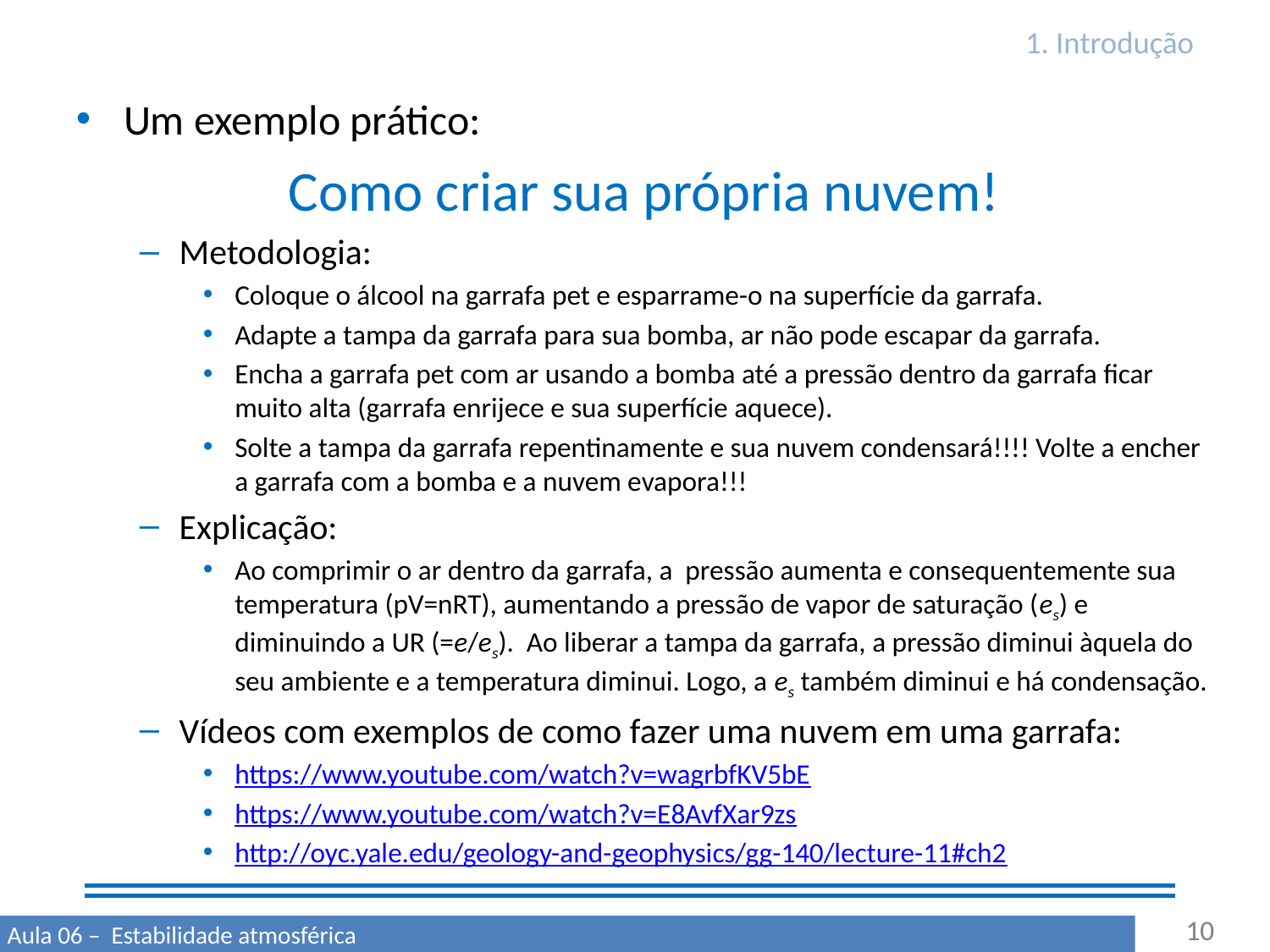

# 1. Introdução
Um exemplo prático:
Como criar sua própria nuvem!
Metodologia:
Coloque o álcool na garrafa pet e esparrame-o na superfície da garrafa.
Adapte a tampa da garrafa para sua bomba, ar não pode escapar da garrafa.
Encha a garrafa pet com ar usando a bomba até a pressão dentro da garrafa ficar muito alta (garrafa enrijece e sua superfície aquece).
Solte a tampa da garrafa repentinamente e sua nuvem condensará!!!! Volte a encher a garrafa com a bomba e a nuvem evapora!!!
Explicação:
Ao comprimir o ar dentro da garrafa, a  pressão aumenta e consequentemente sua temperatura (pV=nRT), aumentando a pressão de vapor de saturação (es) e diminuindo a UR (=e/es).  Ao liberar a tampa da garrafa, a pressão diminui àquela do seu ambiente e a temperatura diminui. Logo, a es também diminui e há condensação.
Vídeos com exemplos de como fazer uma nuvem em uma garrafa:
https://www.youtube.com/watch?v=wagrbfKV5bE
https://www.youtube.com/watch?v=E8AvfXar9zs
http://oyc.yale.edu/geology-and-geophysics/gg-140/lecture-11#ch2